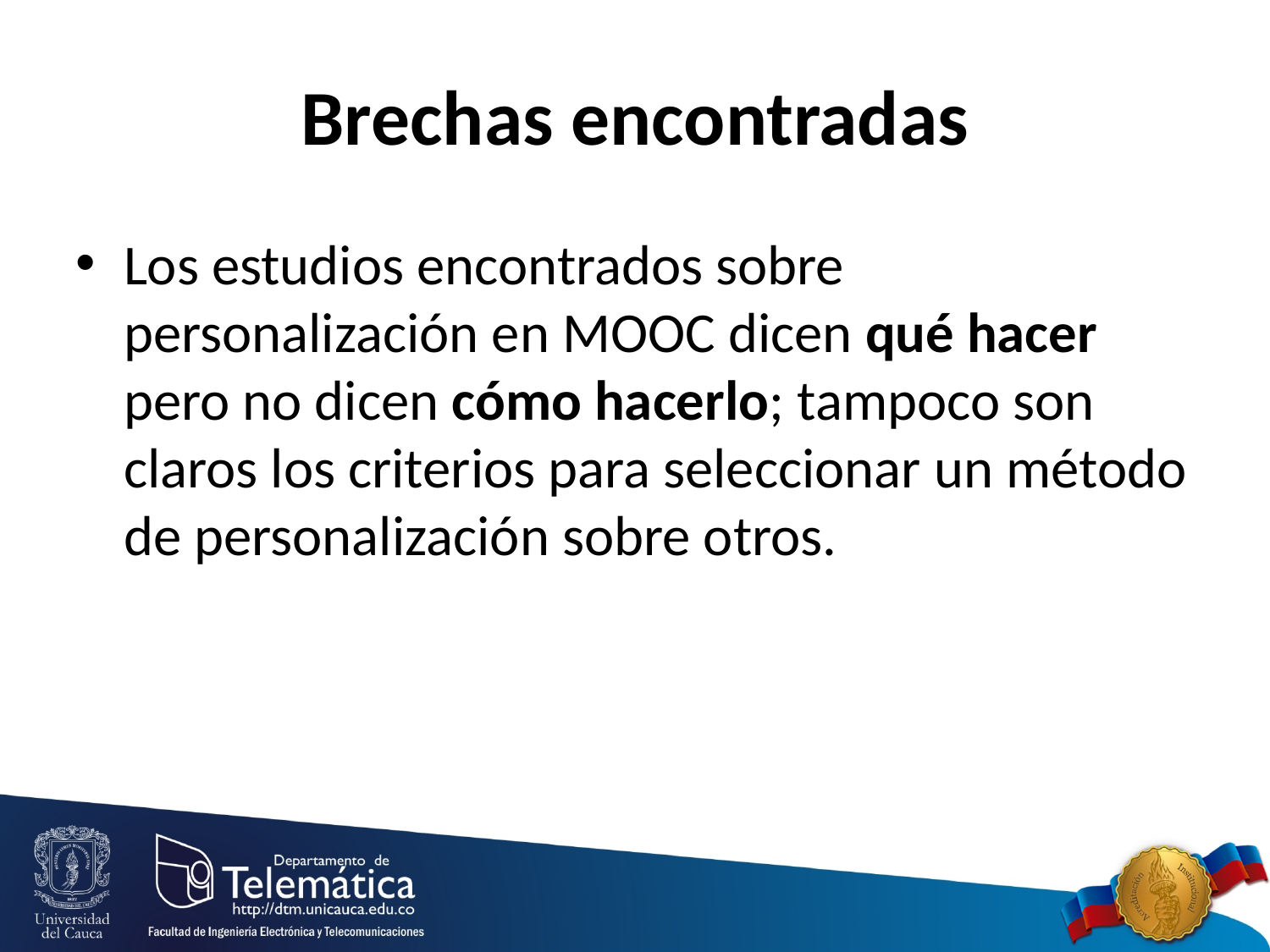

Brechas encontradas
Los estudios encontrados sobre personalización en MOOC dicen qué hacer pero no dicen cómo hacerlo; tampoco son claros los criterios para seleccionar un método de personalización sobre otros.